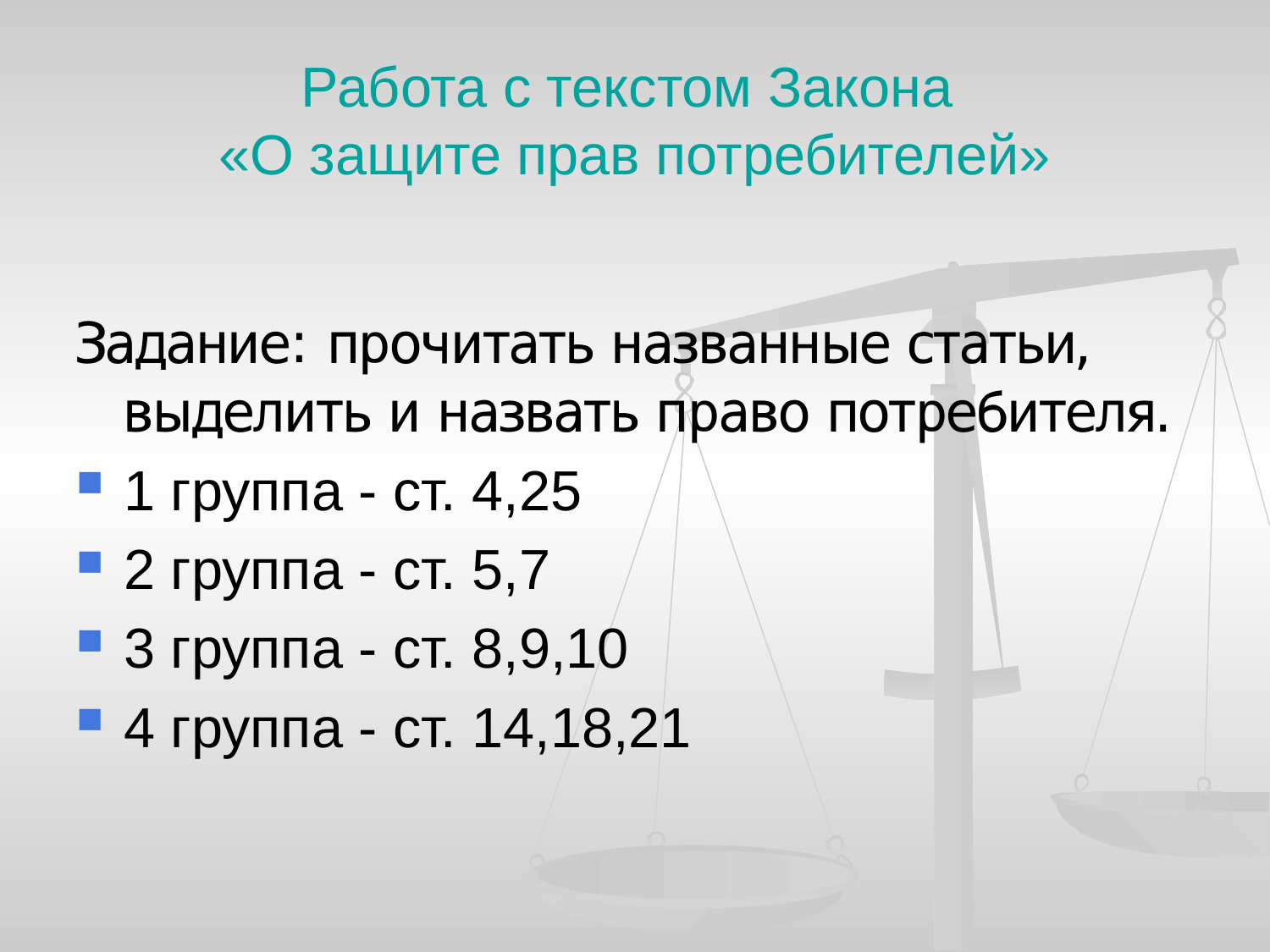

# Работа с текстом Закона «О защите прав потребителей»

Задание: прочитать названные статьи, выделить и назвать право потребителя.
1 группа - ст. 4,25
2 группа - ст. 5,7
3 группа - ст. 8,9,10
4 группа - ст. 14,18,21